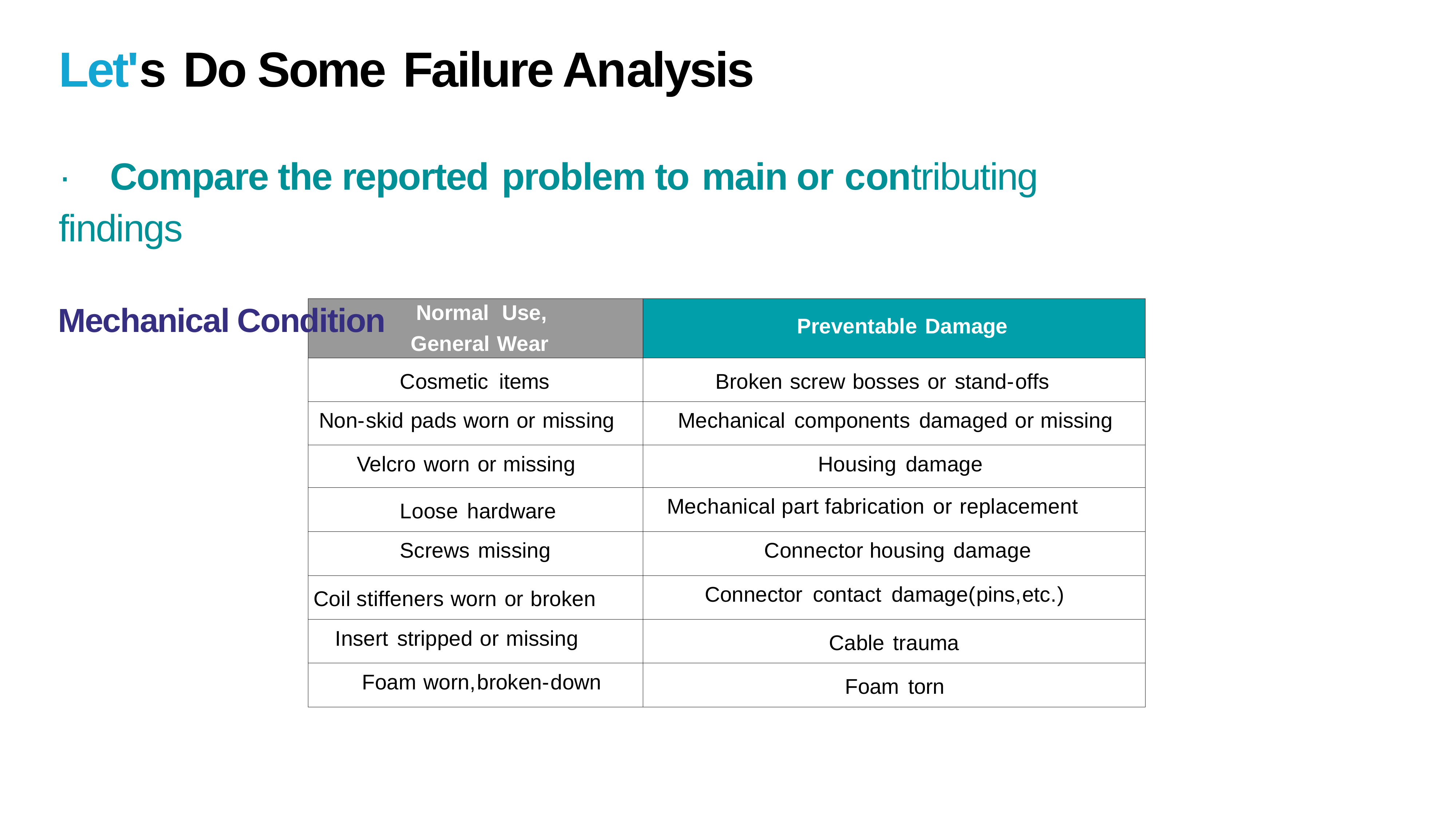

Let's Do Some Failure Analysis

·    Compare the reported problem to main or contributing  findings

Mechanical Condition
| Normal Use, General Wear | Preventable Damage |
| --- | --- |
| Cosmetic items | Broken screw bosses or stand-offs |
| Non-skid pads worn or missing | Mechanical components damaged or missing |
| Velcro worn or missing | Housing damage |
| Loose hardware | Mechanical part fabrication or replacement |
| Screws missing | Connector housing damage |
| Coil stiffeners worn or broken | Connector contact damage(pins,etc.) |
| Insert stripped or missing | Cable trauma |
| Foam worn,broken-down | Foam torn |